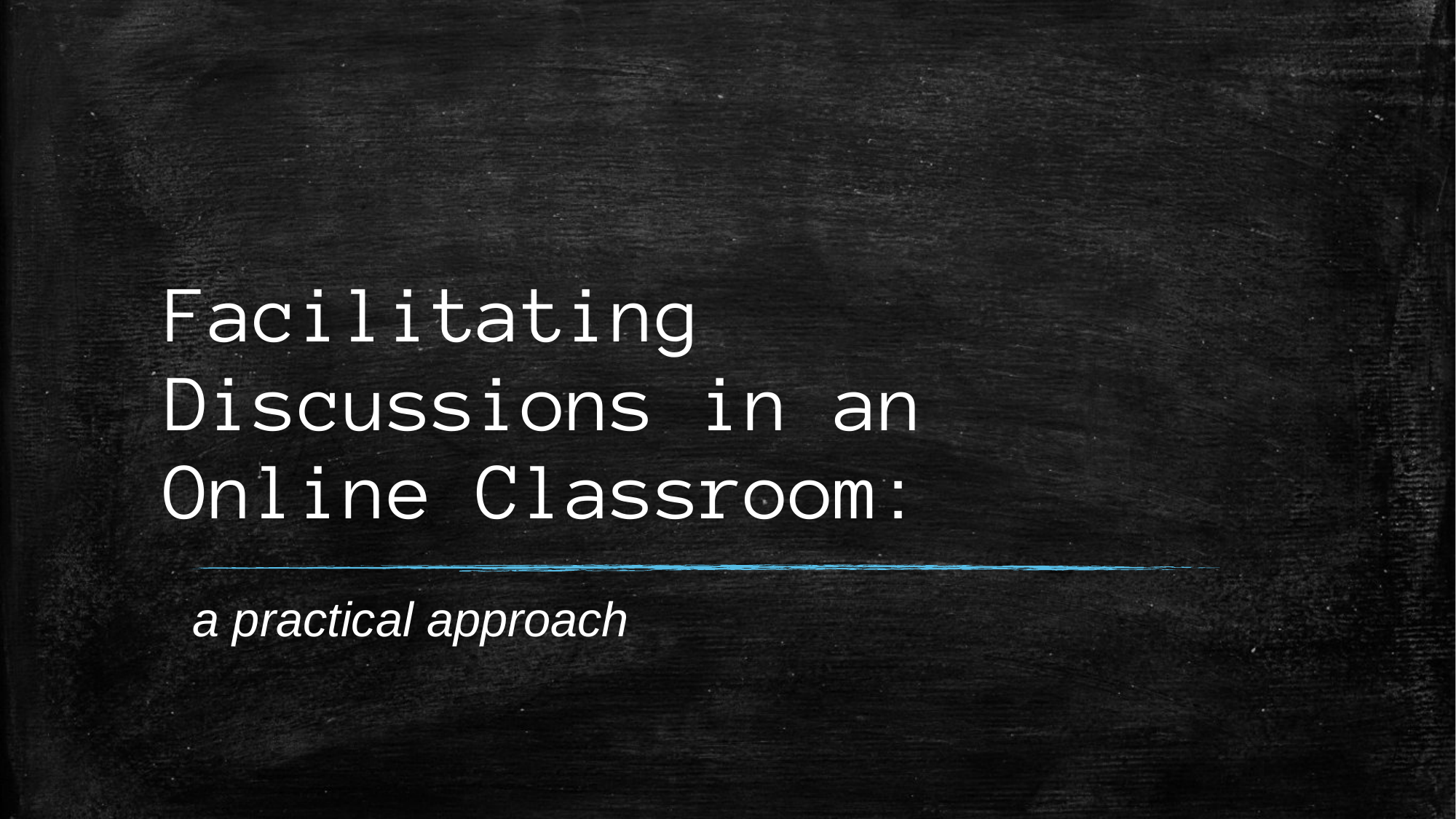

# Facilitating Discussions in an Online Classroom:
a practical approach